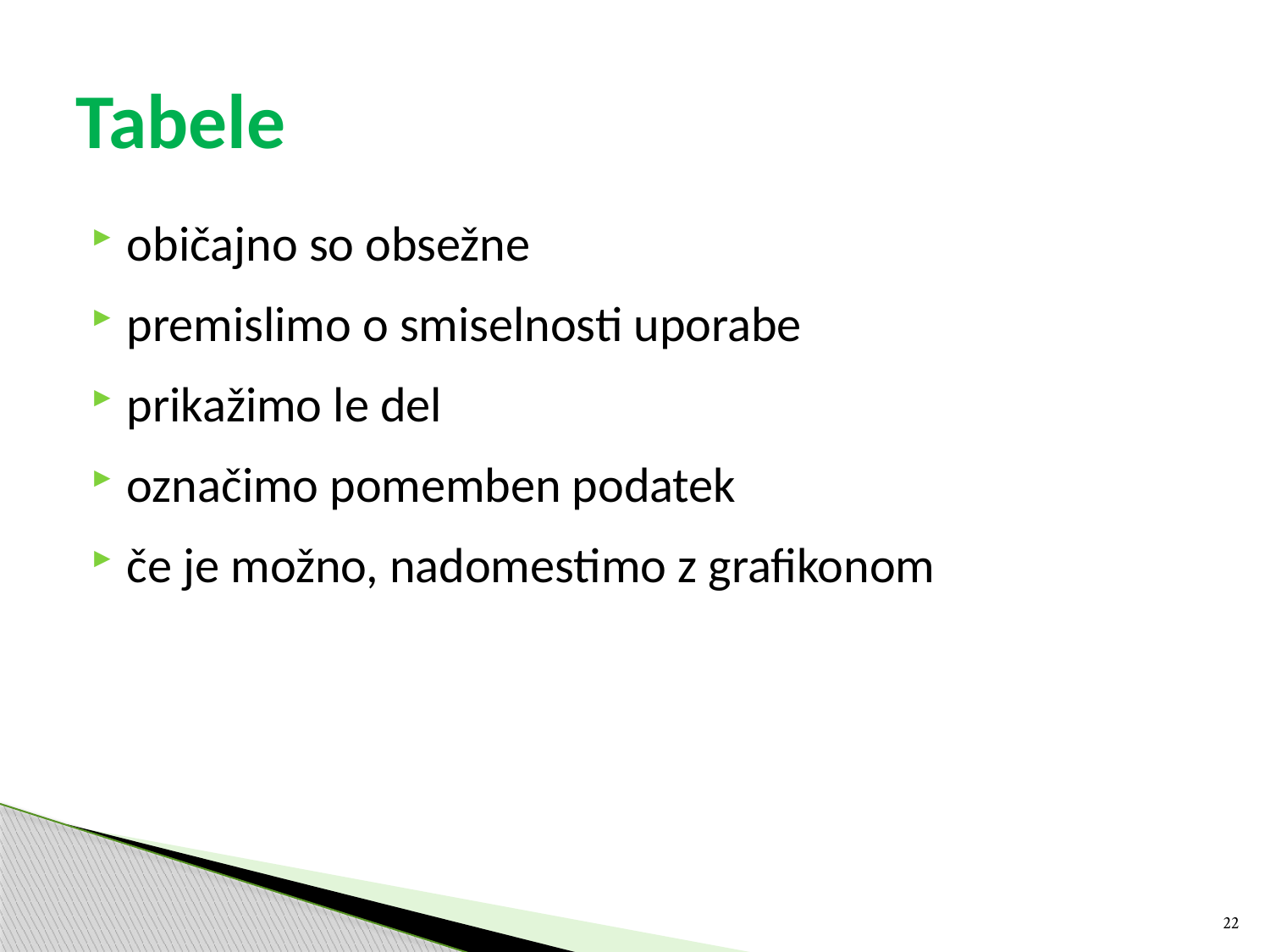

# Tabele
običajno so obsežne
premislimo o smiselnosti uporabe
prikažimo le del
označimo pomemben podatek
če je možno, nadomestimo z grafikonom

22